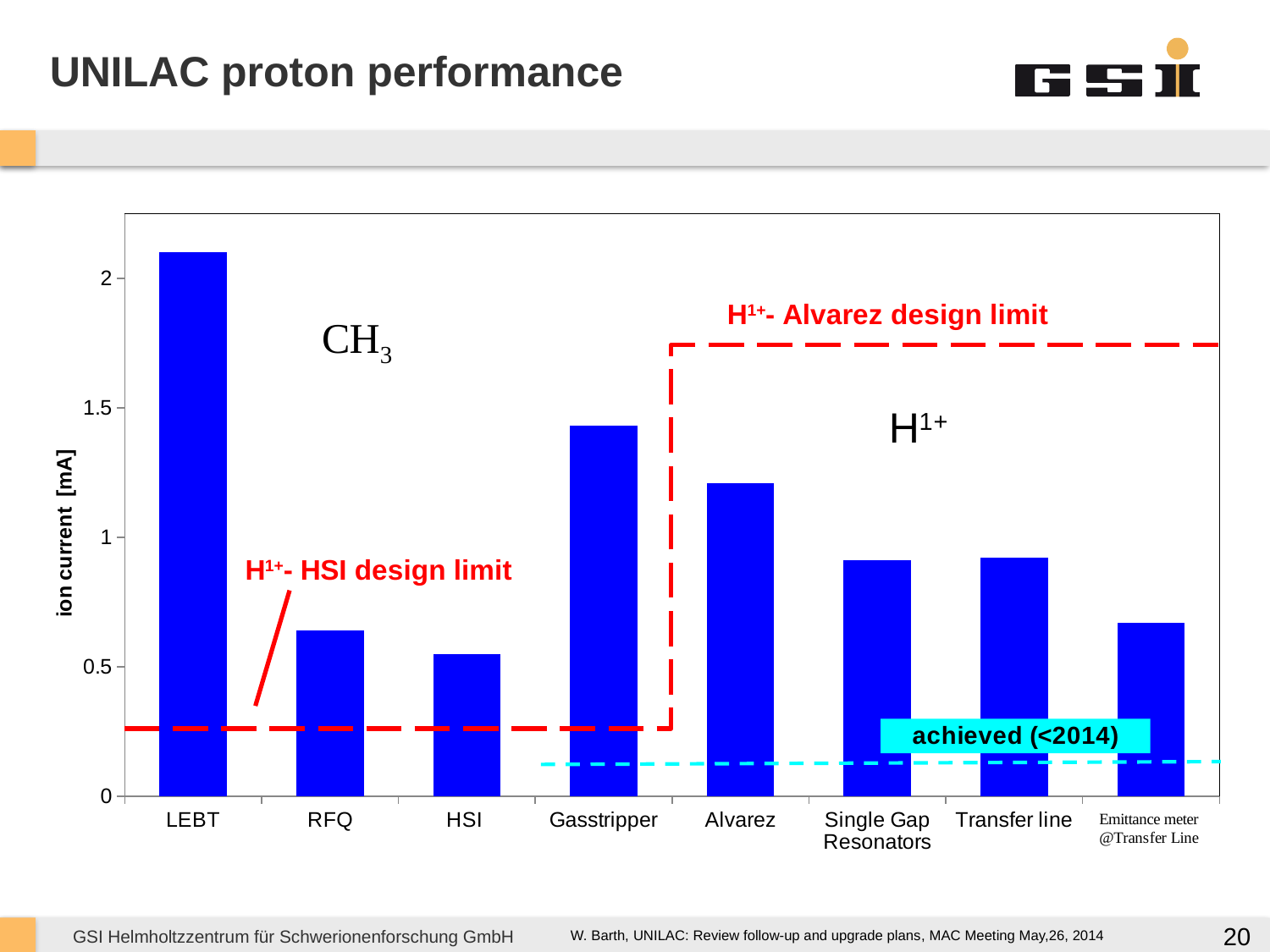

UNILAC proton performance

### Chart

| Category |  |
|---|---|
| LEBT | 2.1 |
| RFQ | 0.64 |
| HSI  | 0.55 |
| Gasstripper | 1.43 |
| Alvarez | 1.21 |
| Single Gap Resonators | 0.91 |
| Transfer line | 0.92 |
| Emittance @ Transfer line  | 0.67 |
20
W. Barth, UNILAC: Review follow-up and upgrade plans, MAC Meeting May,26, 2014